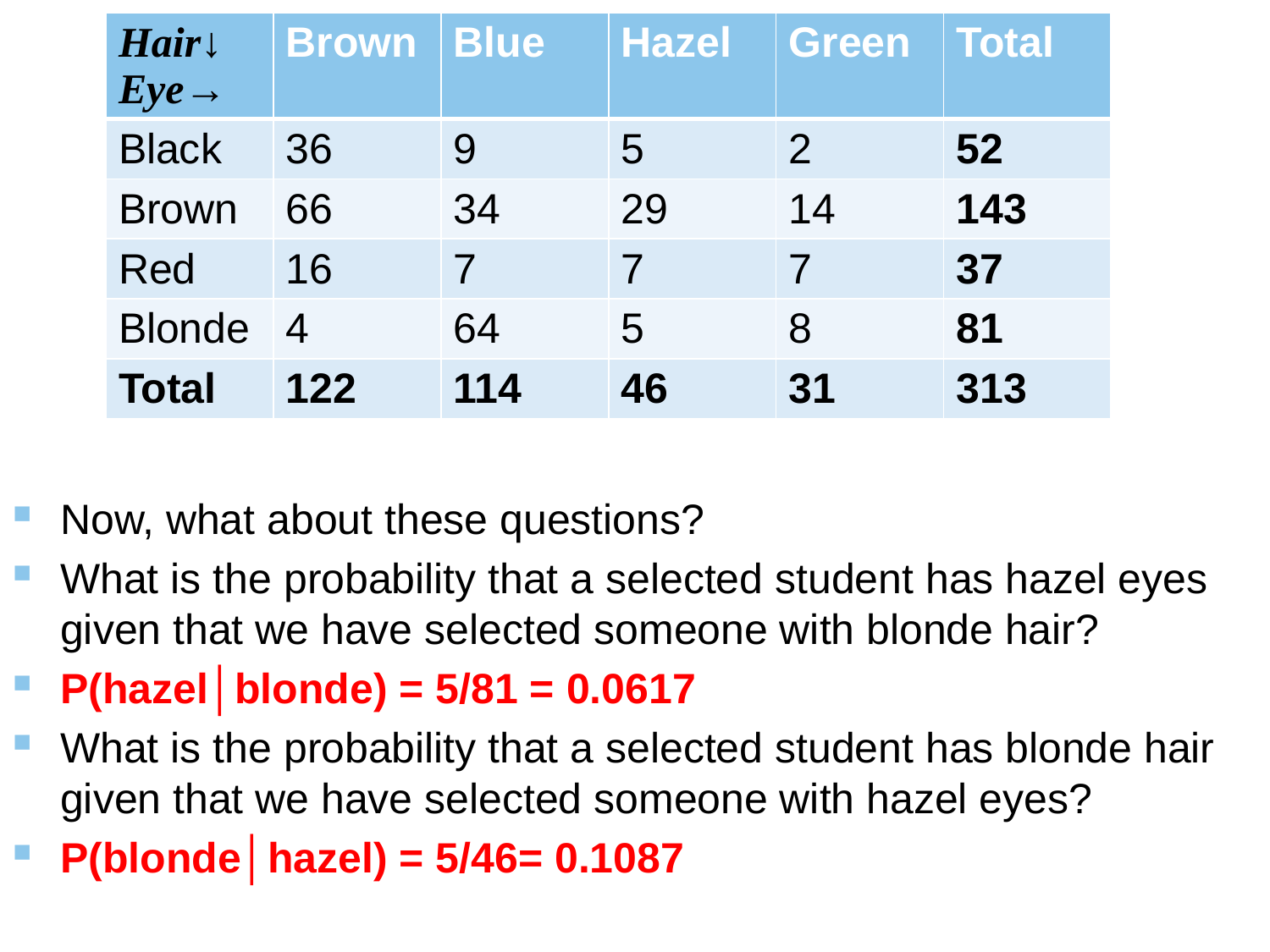

Now, what about these questions?
What is the probability that a selected student has hazel eyes given that we have selected someone with blonde hair?
P(hazel│blonde) = 5/81 = 0.0617
What is the probability that a selected student has blonde hair given that we have selected someone with hazel eyes?
P(blonde│hazel) = 5/46= 0.1087

| Hair↓ Eye→ | Brown | Blue | Hazel | Green | Total |
| --- | --- | --- | --- | --- | --- |
| Black | 36 | 9 | 5 | 2 | 52 |
| Brown | 66 | 34 | 29 | 14 | 143 |
| Red | 16 | 7 | 7 | 7 | 37 |
| Blonde | 4 | 64 | 5 | 8 | 81 |
| Total | 122 | 114 | 46 | 31 | 313 |